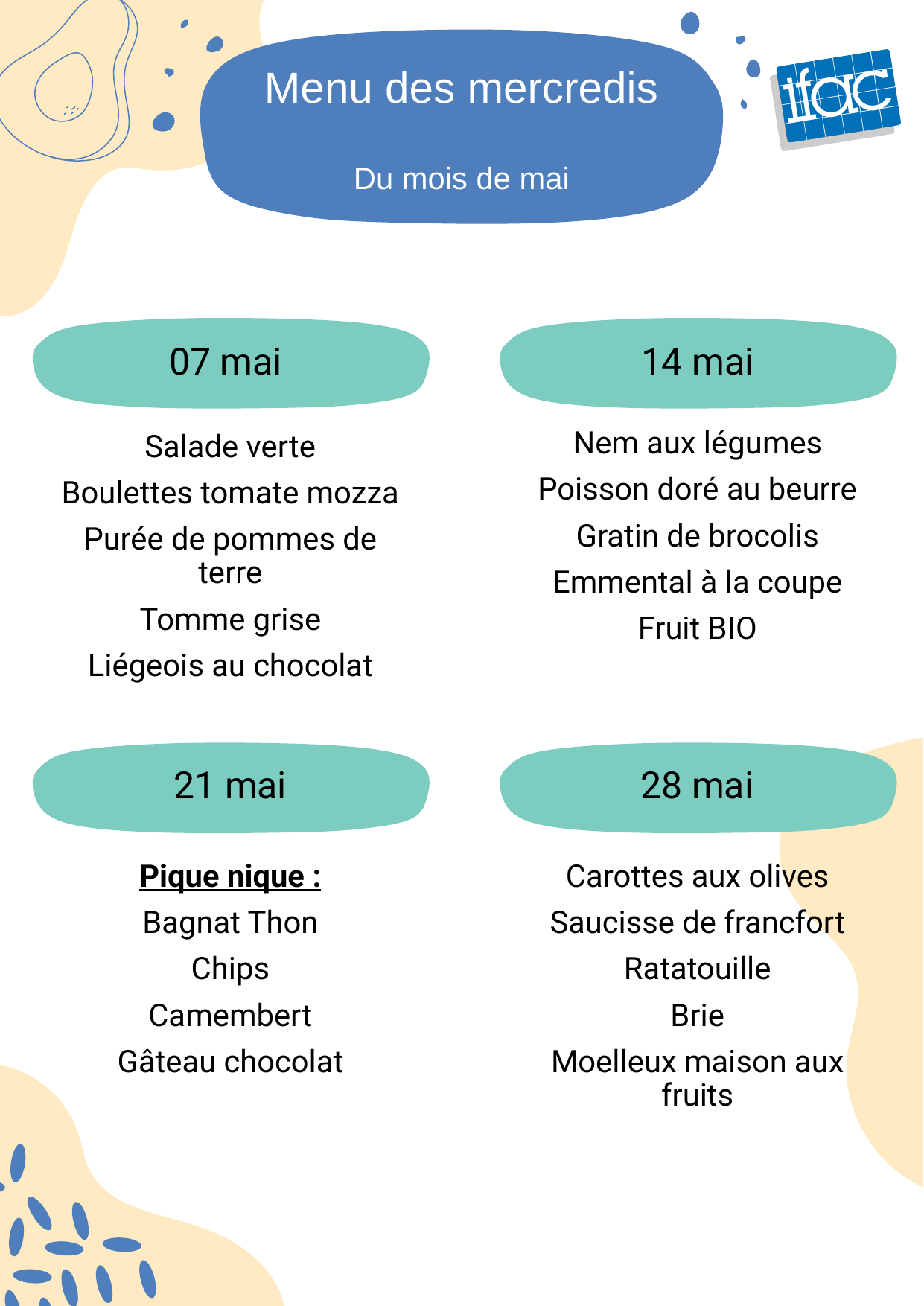

Menu des mercredis
Du mois de mai
07 mai
14 mai
Nem aux légumes
Poisson doré au beurre
Gratin de brocolis
Emmental à la coupe
Fruit BIO
Salade verte
Boulettes tomate mozza
Purée de pommes de terre
Tomme grise
Liégeois au chocolat
21 mai
28 mai
Pique nique :
Bagnat Thon
Chips
Camembert
Gâteau chocolat
Carottes aux olives
Saucisse de francfort
Ratatouille
Brie
Moelleux maison aux fruits